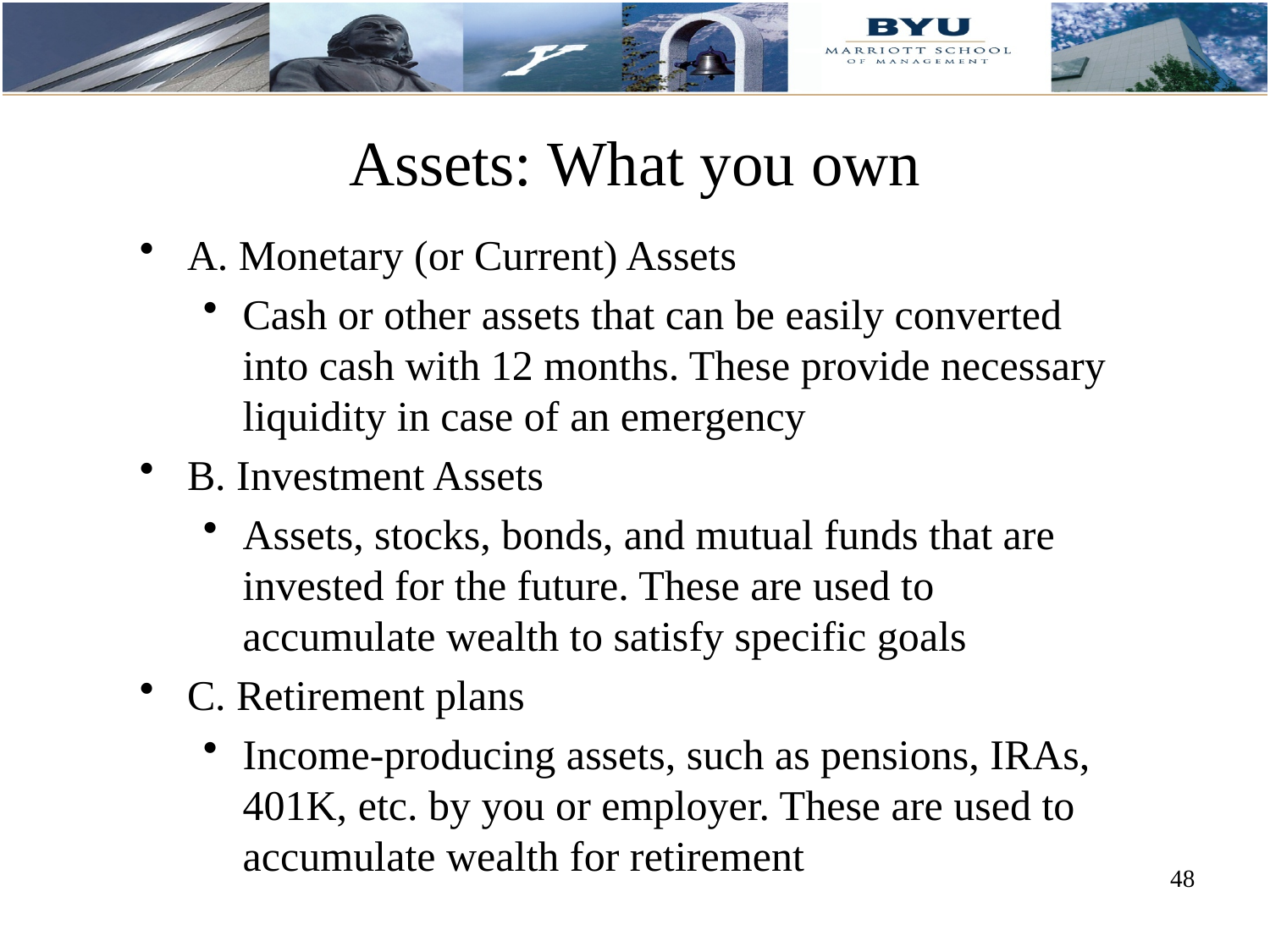

# Assets: What you own
A. Monetary (or Current) Assets
Cash or other assets that can be easily converted into cash with 12 months. These provide necessary liquidity in case of an emergency
B. Investment Assets
Assets, stocks, bonds, and mutual funds that are invested for the future. These are used to accumulate wealth to satisfy specific goals
C. Retirement plans
Income-producing assets, such as pensions, IRAs, 401K, etc. by you or employer. These are used to accumulate wealth for retirement